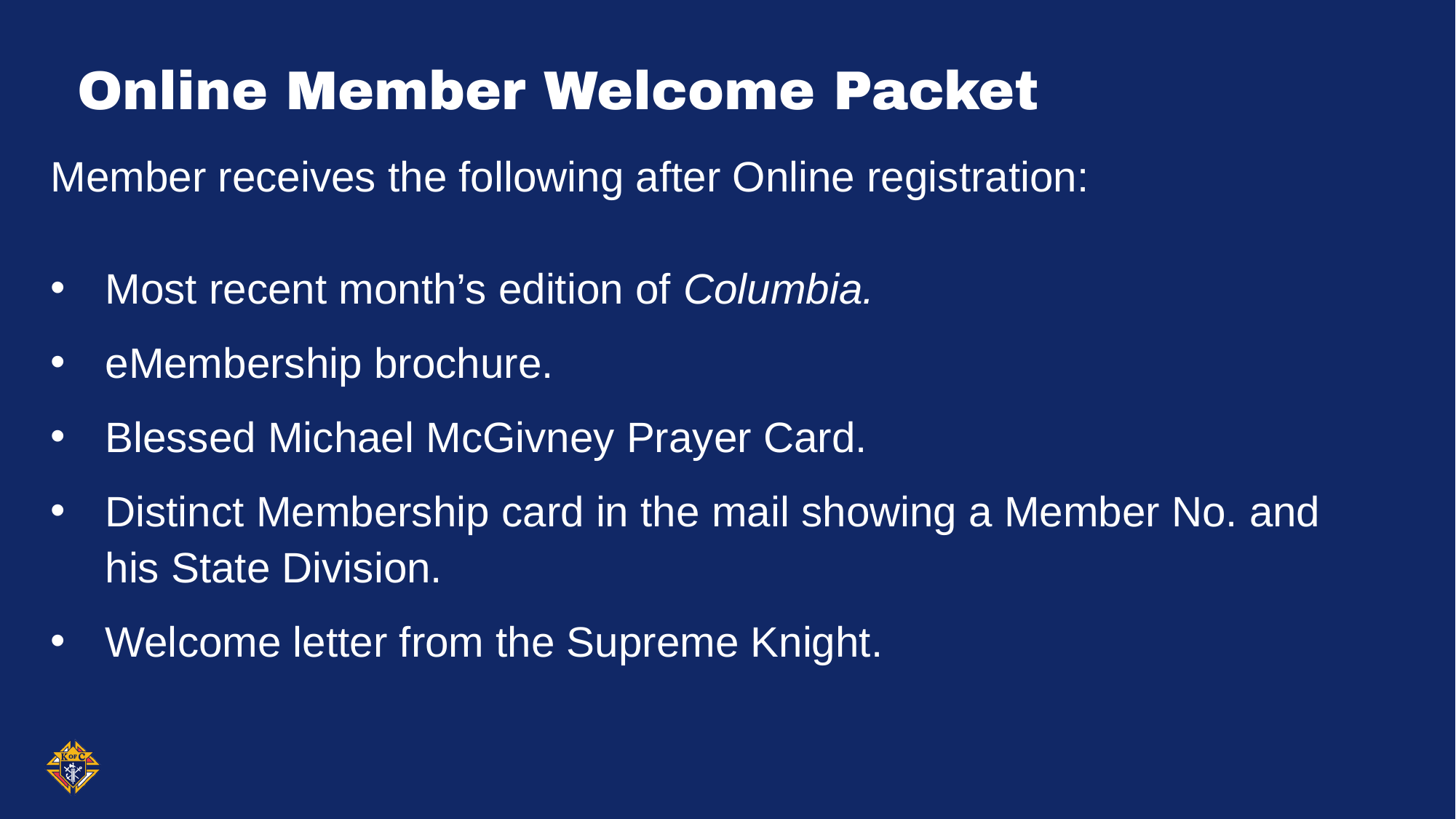

# Online Member Welcome Packet
Member receives the following after Online registration:

Most recent month’s edition of Columbia.
eMembership brochure.
Blessed Michael McGivney Prayer Card.
Distinct Membership card in the mail showing a Member No. and his State Division.
Welcome letter from the Supreme Knight.